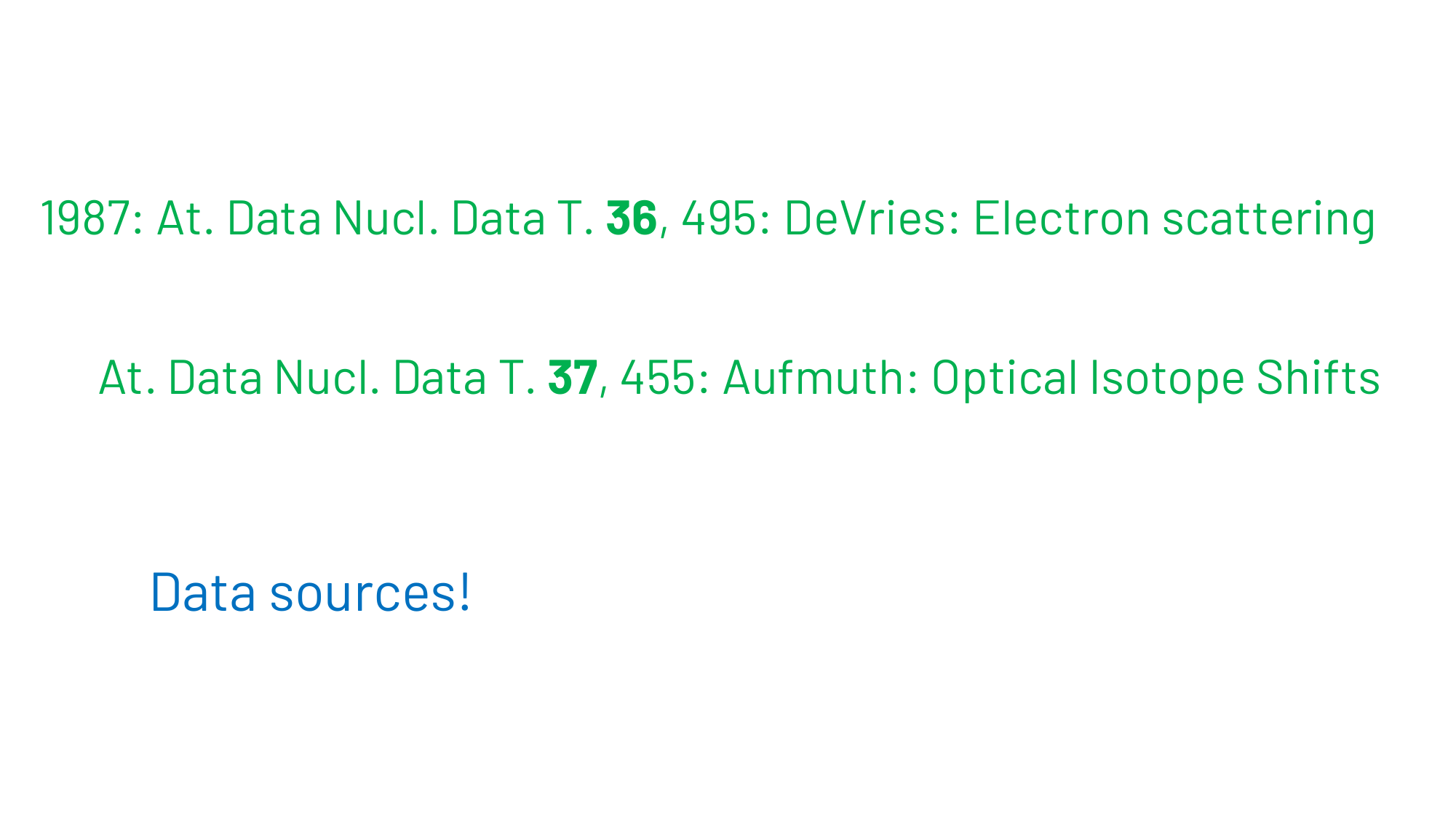

1987: At. Data Nucl. Data T. 36, 495: DeVries: Electron scattering

      At. Data Nucl. Data T. 37, 455: Aufmuth: Optical Isotope Shifts

	Data sources!